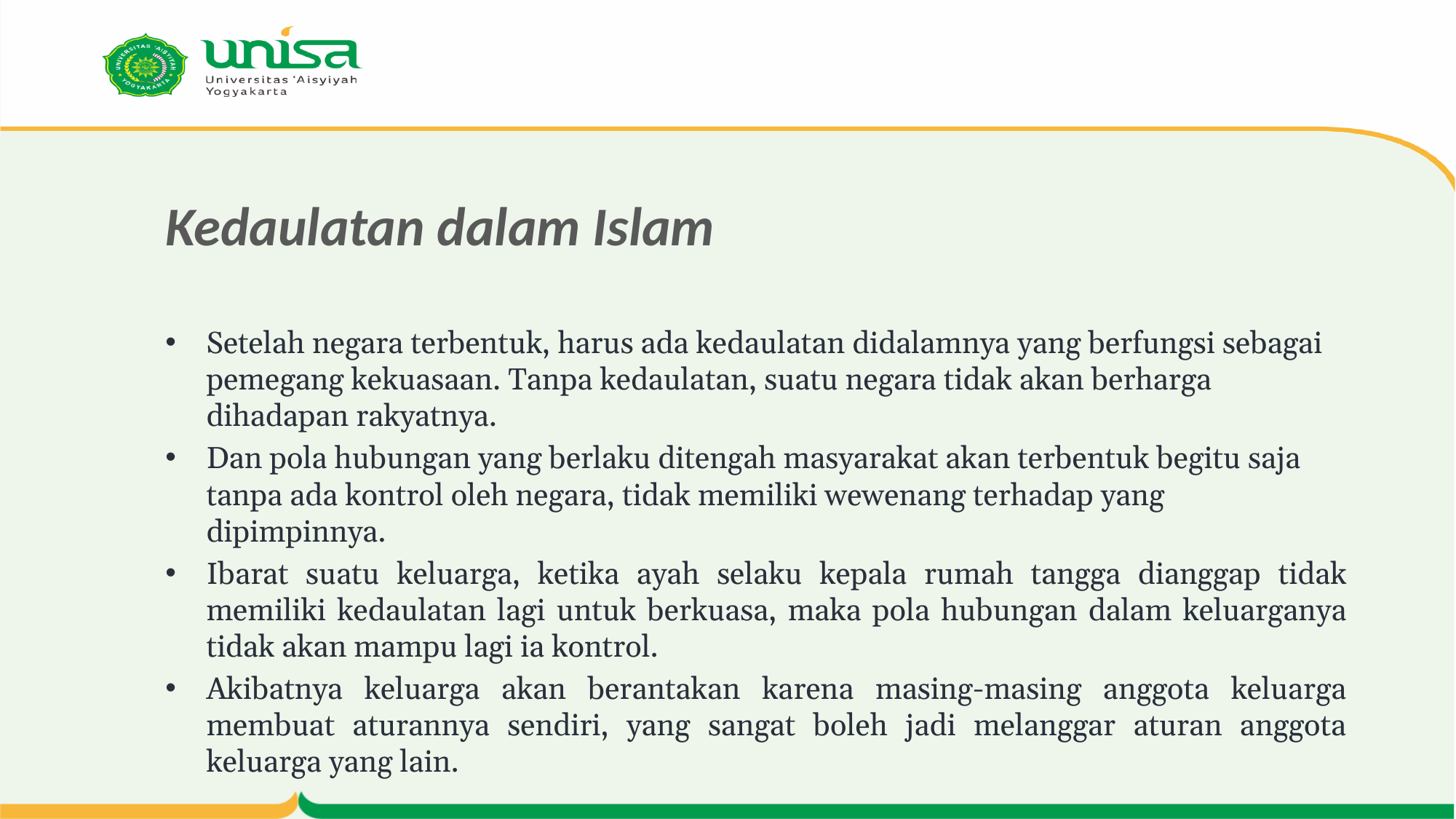

# Kedaulatan dalam Islam
Setelah negara terbentuk, harus ada kedaulatan didalamnya yang berfungsi sebagai pemegang kekuasaan. Tanpa kedaulatan, suatu negara tidak akan berharga dihadapan rakyatnya.
Dan pola hubungan yang berlaku ditengah masyarakat akan terbentuk begitu saja tanpa ada kontrol oleh negara, tidak memiliki wewenang terhadap yang dipimpinnya.
Ibarat suatu keluarga, ketika ayah selaku kepala rumah tangga dianggap tidak memiliki kedaulatan lagi untuk berkuasa, maka pola hubungan dalam keluarganya tidak akan mampu lagi ia kontrol.
Akibatnya keluarga akan berantakan karena masing-masing anggota keluarga membuat aturannya sendiri, yang sangat boleh jadi melanggar aturan anggota keluarga yang lain.